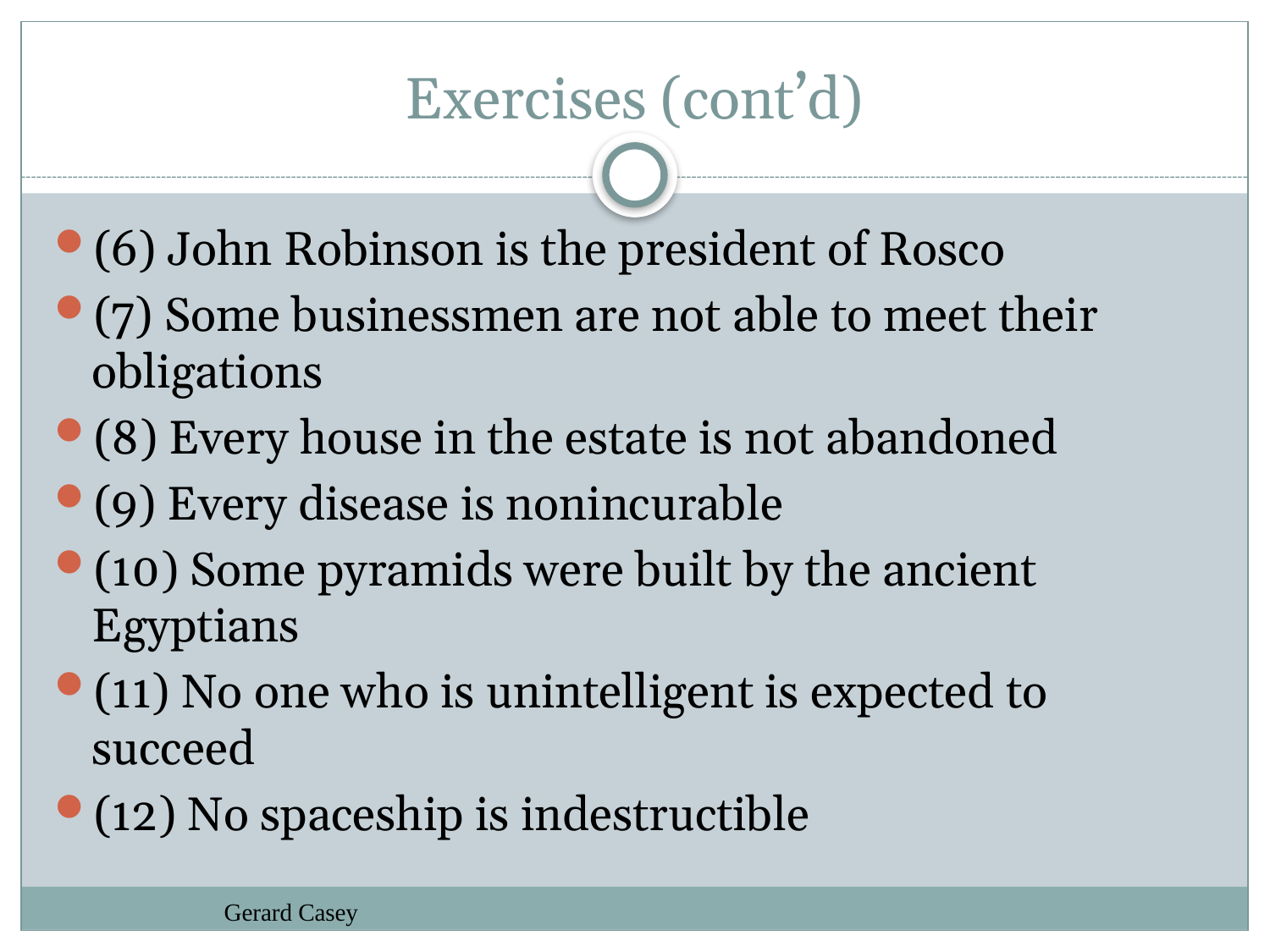

# Exercises (cont’d)
(6) John Robinson is the president of Rosco
(7) Some businessmen are not able to meet their obligations
(8) Every house in the estate is not abandoned
(9) Every disease is nonincurable
(10) Some pyramids were built by the ancient Egyptians
(11) No one who is unintelligent is expected to succeed
(12) No spaceship is indestructible

Gerard Casey